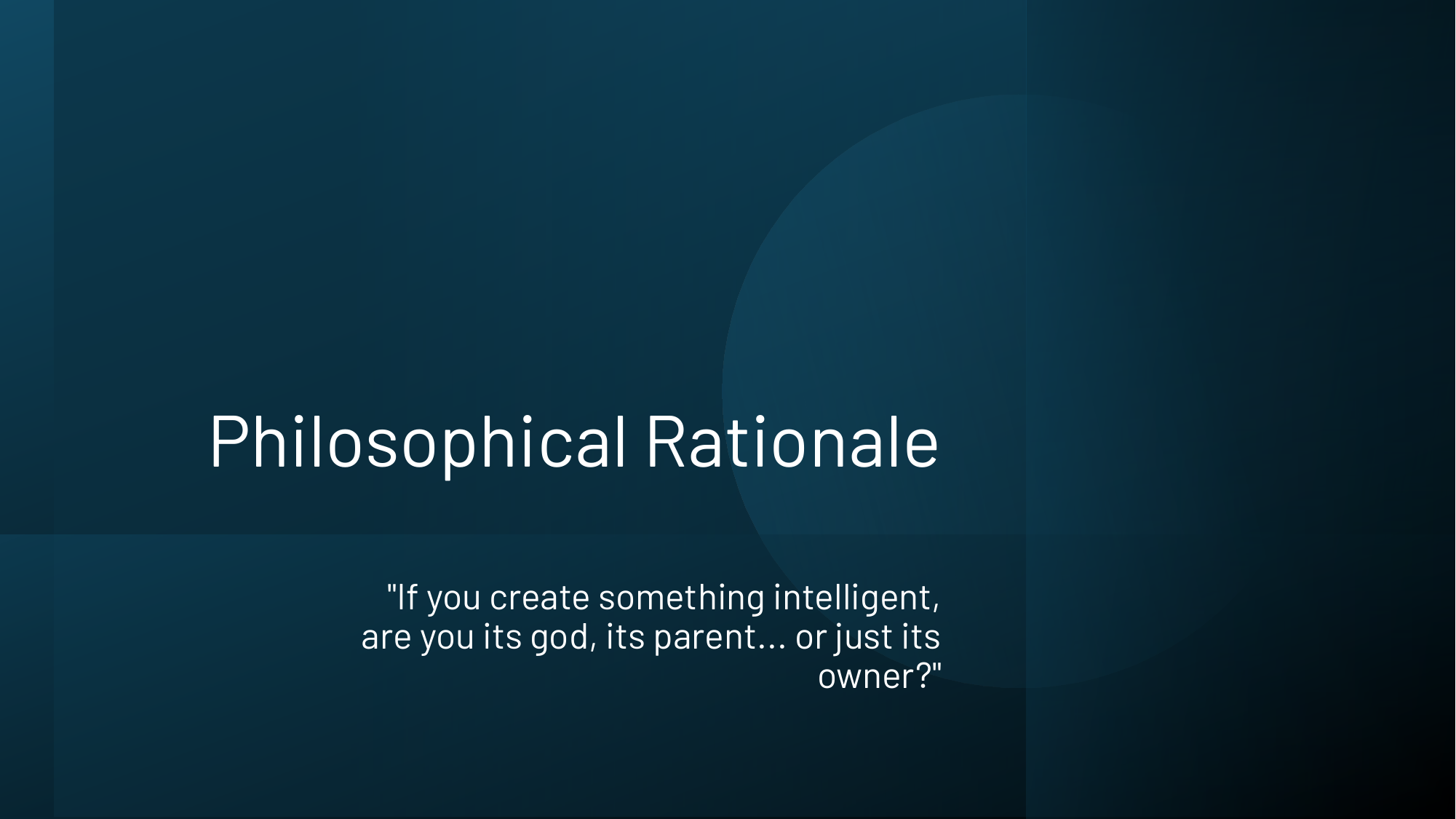

# Philosophical Rationale

"If you create something intelligent,
are you its god, its parent... or just its owner?"